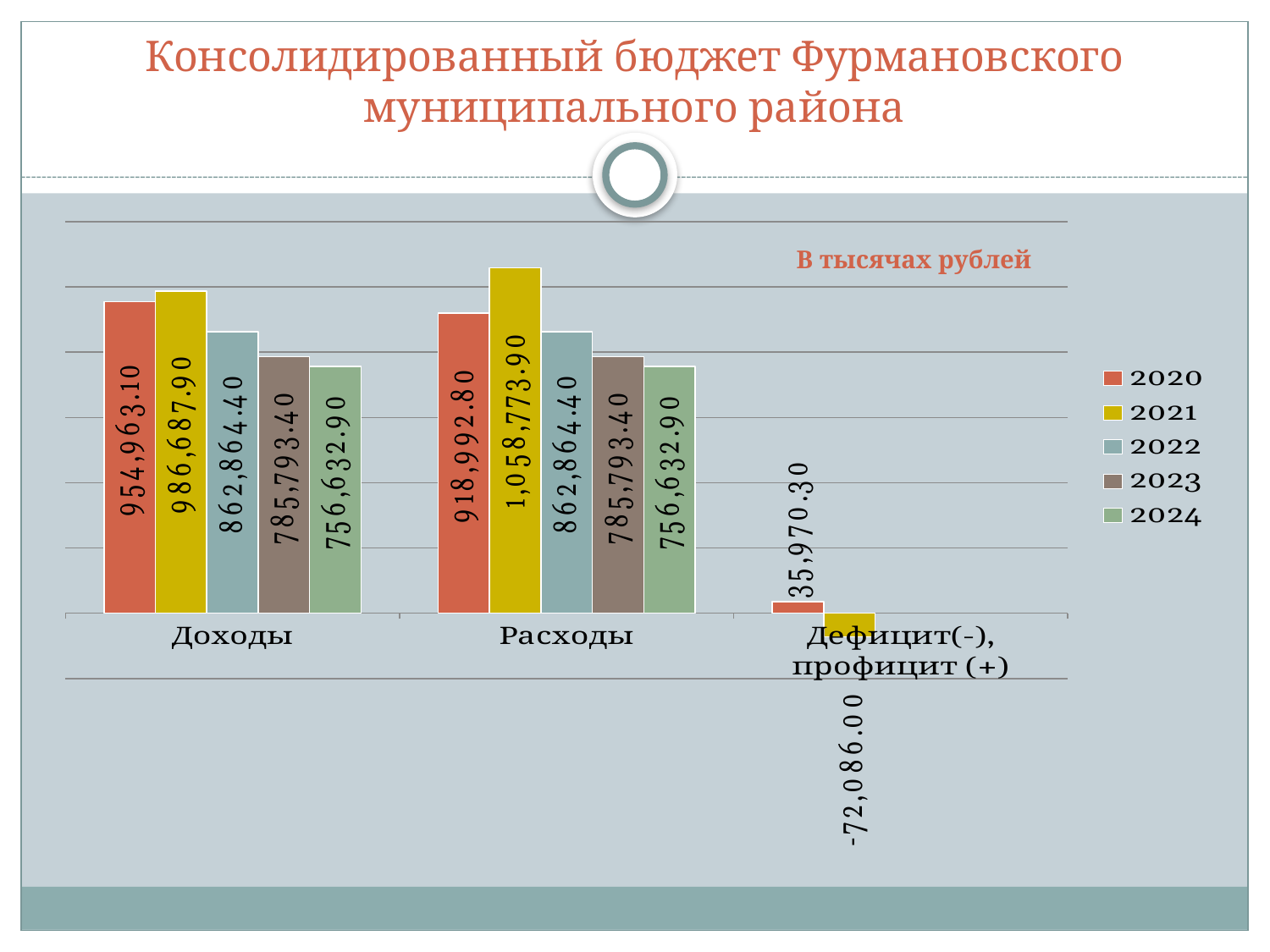

# Консолидированный бюджет Фурмановского муниципального района

### Chart

| Category | 2020 | 2021 | 2022 | 2023 | 2024 |
|---|---|---|---|---|---|
| Доходы | 954963.1 | 986687.9 | 862864.4 | 785793.4 | 756632.9 |
| Расходы | 918992.8 | 1058773.9000000004 | 862864.4 | 785793.4 | 756632.9 |
| Дефицит(-), профицит (+) | 35970.3 | -72086.0 | None | None | None |
В тысячах рублей